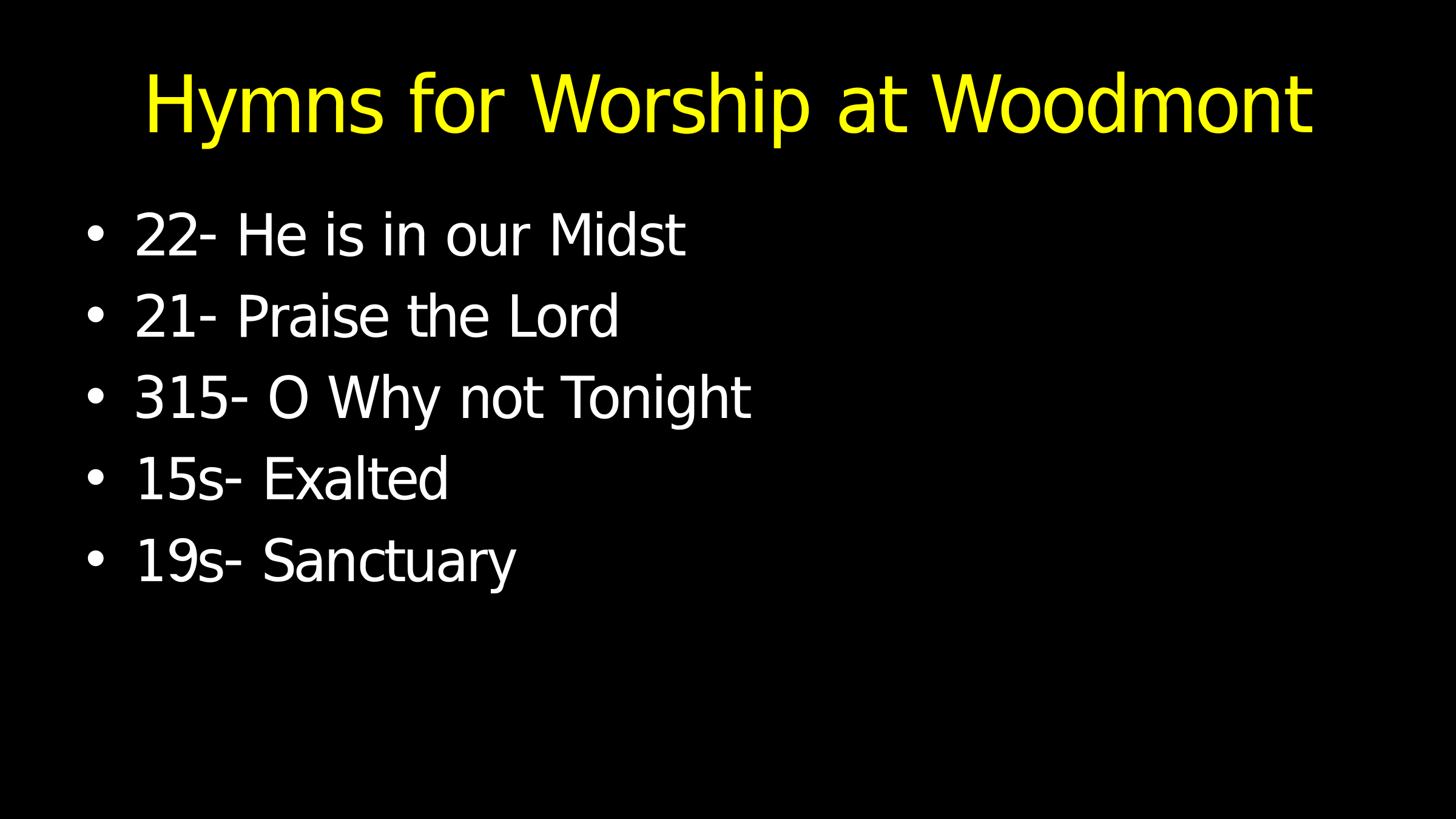

# Hymns for Worship at Woodmont
22- He is in our Midst
21- Praise the Lord
315- O Why not Tonight
15s- Exalted
19s- Sanctuary